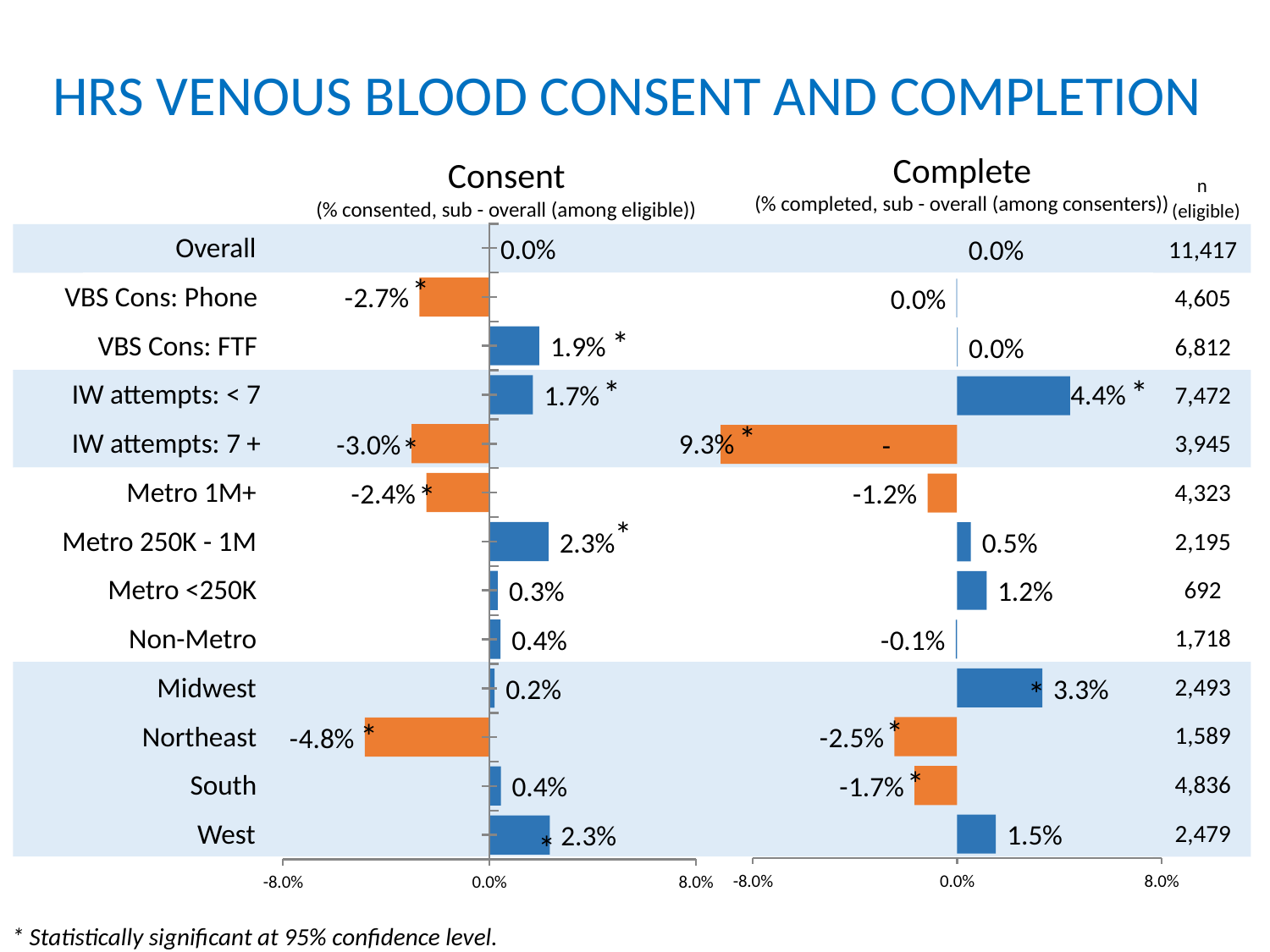

HRS VENOUS BLOOD CONSENT AND COMPLETION
Complete
(% completed, sub - overall (among consenters))
Consent
(% consented, sub - overall (among eligible))
n

(eligible)

Overall
0.0%
0.0%
11,417
*

VBS Cons: Phone

-
2.7%
0.0%
4,605

*

VBS Cons: FTF
1.9%
0.0%
6,812

*
*
IW attempts: < 7

4.4%
1.7%
7,472
*

IW attempts: 7 +
9.3%
-
3.0%
-
*
3,945

Metro 1M+
*
-
2.4%
-
1.2%
4,323
*

Metro 250K - 1M
2.3%
0.5%
2,195

Metro <250K
0.3%
1.2%
692
Non-Metro
-
0.1%
0.4%
1,718

Midwest
3.3%
0.2%
2,493
*
*
*

Northeast
-
2.5%
1,589
-
4.8%
*

South
-
1.7%
4,836
0.4%
West
1.5%
2,479
2.3%
*

-8.0%
0.0%
8.0%
-8.0%
0.0%
8.0%
* Statistically significant at 95% confidence level.